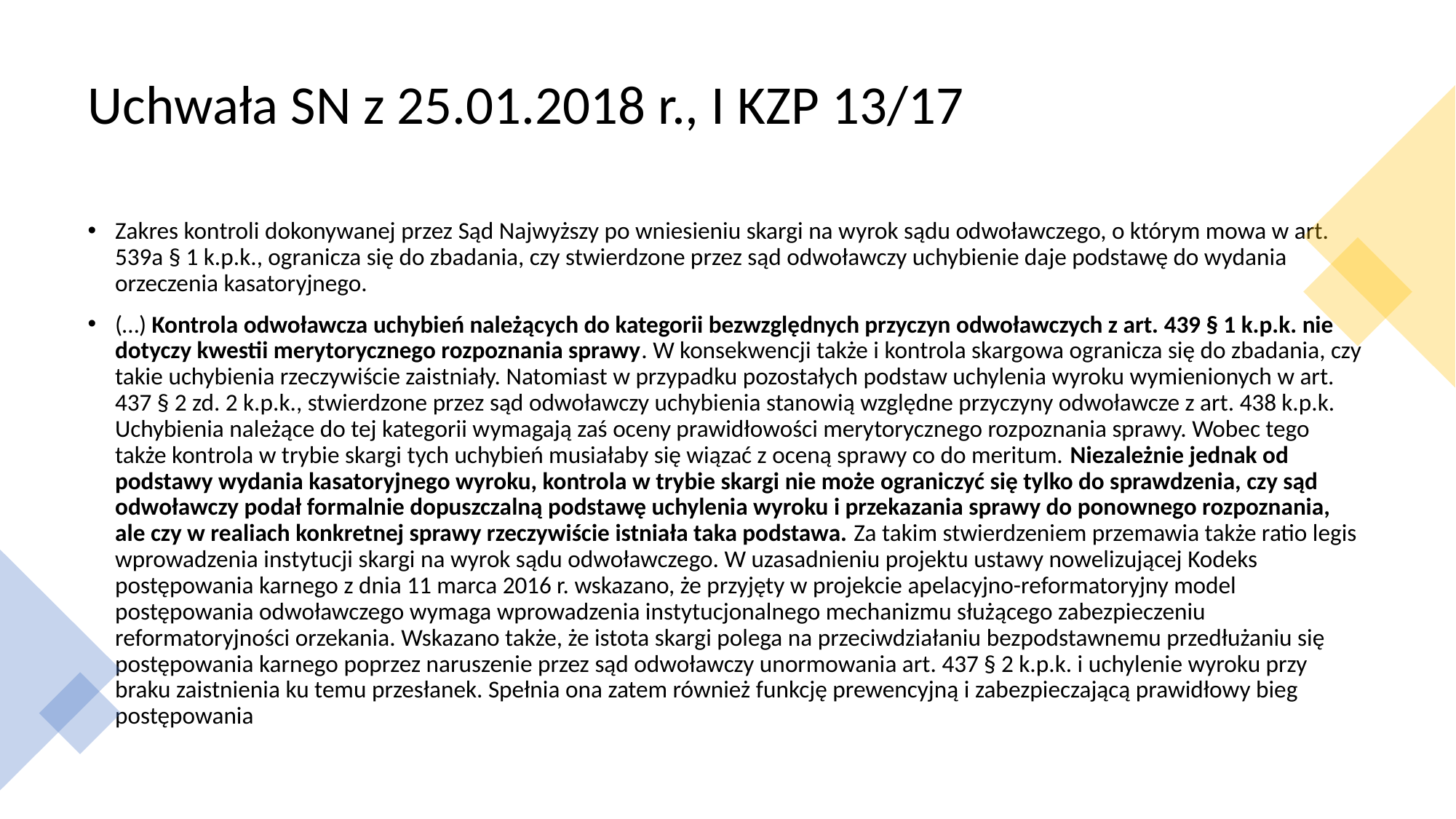

# Uchwała SN z 25.01.2018 r., I KZP 13/17

Zakres kontroli dokonywanej przez Sąd Najwyższy po wniesieniu skargi na wyrok sądu odwoławczego, o którym mowa w art. 539a § 1 k.p.k., ogranicza się do zbadania, czy stwierdzone przez sąd odwoławczy uchybienie daje podstawę do wydania orzeczenia kasatoryjnego.
(…) Kontrola odwoławcza uchybień należących do kategorii bezwzględnych przyczyn odwoławczych z art. 439 § 1 k.p.k. nie dotyczy kwestii merytorycznego rozpoznania sprawy. W konsekwencji także i kontrola skargowa ogranicza się do zbadania, czy takie uchybienia rzeczywiście zaistniały. Natomiast w przypadku pozostałych podstaw uchylenia wyroku wymienionych w art. 437 § 2 zd. 2 k.p.k., stwierdzone przez sąd odwoławczy uchybienia stanowią względne przyczyny odwoławcze z art. 438 k.p.k. Uchybienia należące do tej kategorii wymagają zaś oceny prawidłowości merytorycznego rozpoznania sprawy. Wobec tego także kontrola w trybie skargi tych uchybień musiałaby się wiązać z oceną sprawy co do meritum. Niezależnie jednak od podstawy wydania kasatoryjnego wyroku, kontrola w trybie skargi nie może ograniczyć się tylko do sprawdzenia, czy sąd odwoławczy podał formalnie dopuszczalną podstawę uchylenia wyroku i przekazania sprawy do ponownego rozpoznania, ale czy w realiach konkretnej sprawy rzeczywiście istniała taka podstawa. Za takim stwierdzeniem przemawia także ratio legis wprowadzenia instytucji skargi na wyrok sądu odwoławczego. W uzasadnieniu projektu ustawy nowelizującej Kodeks postępowania karnego z dnia 11 marca 2016 r. wskazano, że przyjęty w projekcie apelacyjno-reformatoryjny model postępowania odwoławczego wymaga wprowadzenia instytucjonalnego mechanizmu służącego zabezpieczeniu reformatoryjności orzekania. Wskazano także, że istota skargi polega na przeciwdziałaniu bezpodstawnemu przedłużaniu się postępowania karnego poprzez naruszenie przez sąd odwoławczy unormowania art. 437 § 2 k.p.k. i uchylenie wyroku przy braku zaistnienia ku temu przesłanek. Spełnia ona zatem również funkcję prewencyjną i zabezpieczającą prawidłowy bieg postępowania